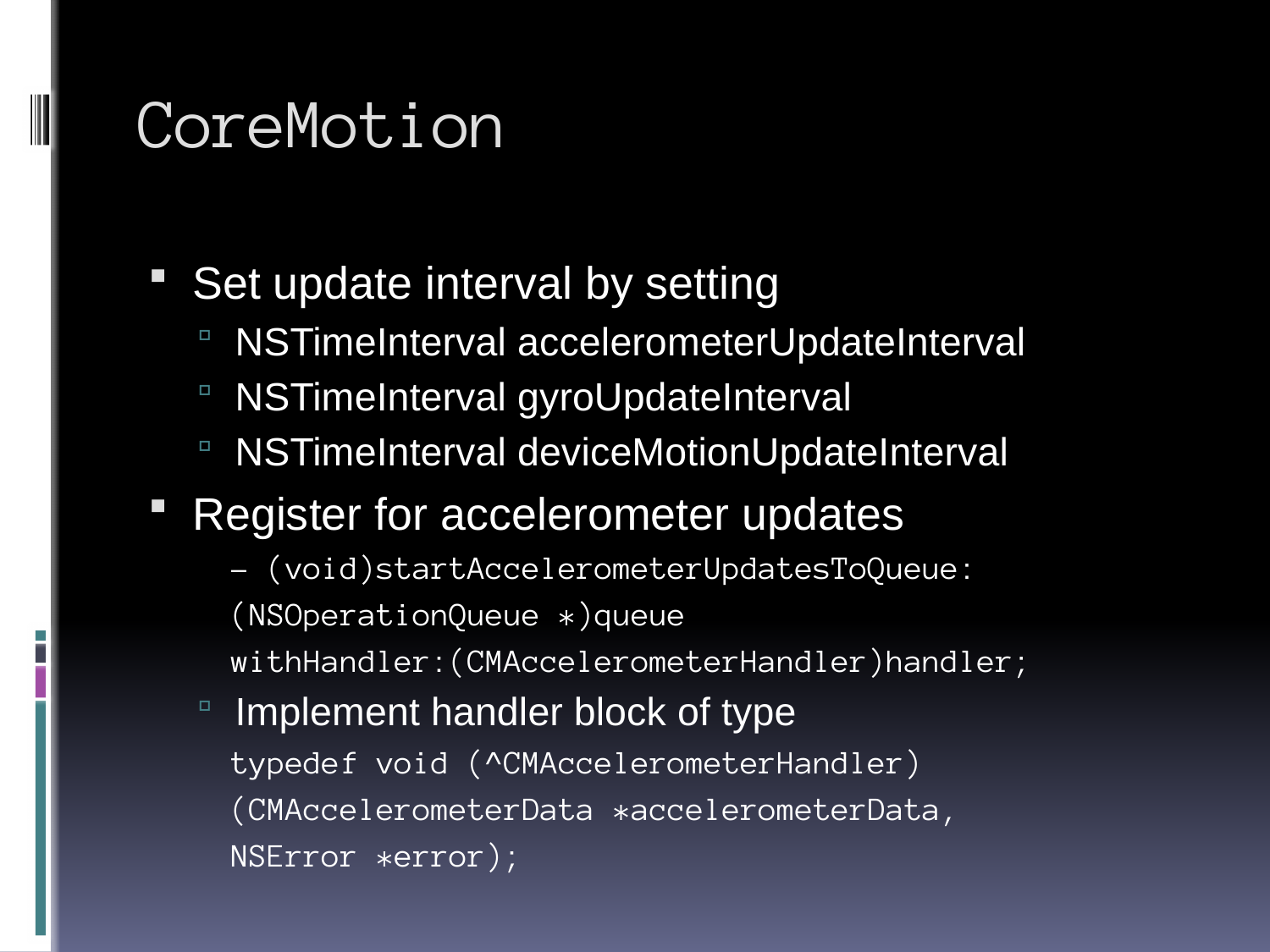

# CoreMotion
Set update interval by setting
NSTimeInterval accelerometerUpdateInterval
NSTimeInterval gyroUpdateInterval
NSTimeInterval deviceMotionUpdateInterval
Register for accelerometer updates
- (void)startAccelerometerUpdatesToQueue:
		(NSOperationQueue *)queue
		withHandler:(CMAccelerometerHandler)handler;
Implement handler block of type
typedef void (^CMAccelerometerHandler)
		(CMAccelerometerData *accelerometerData,
		NSError *error);